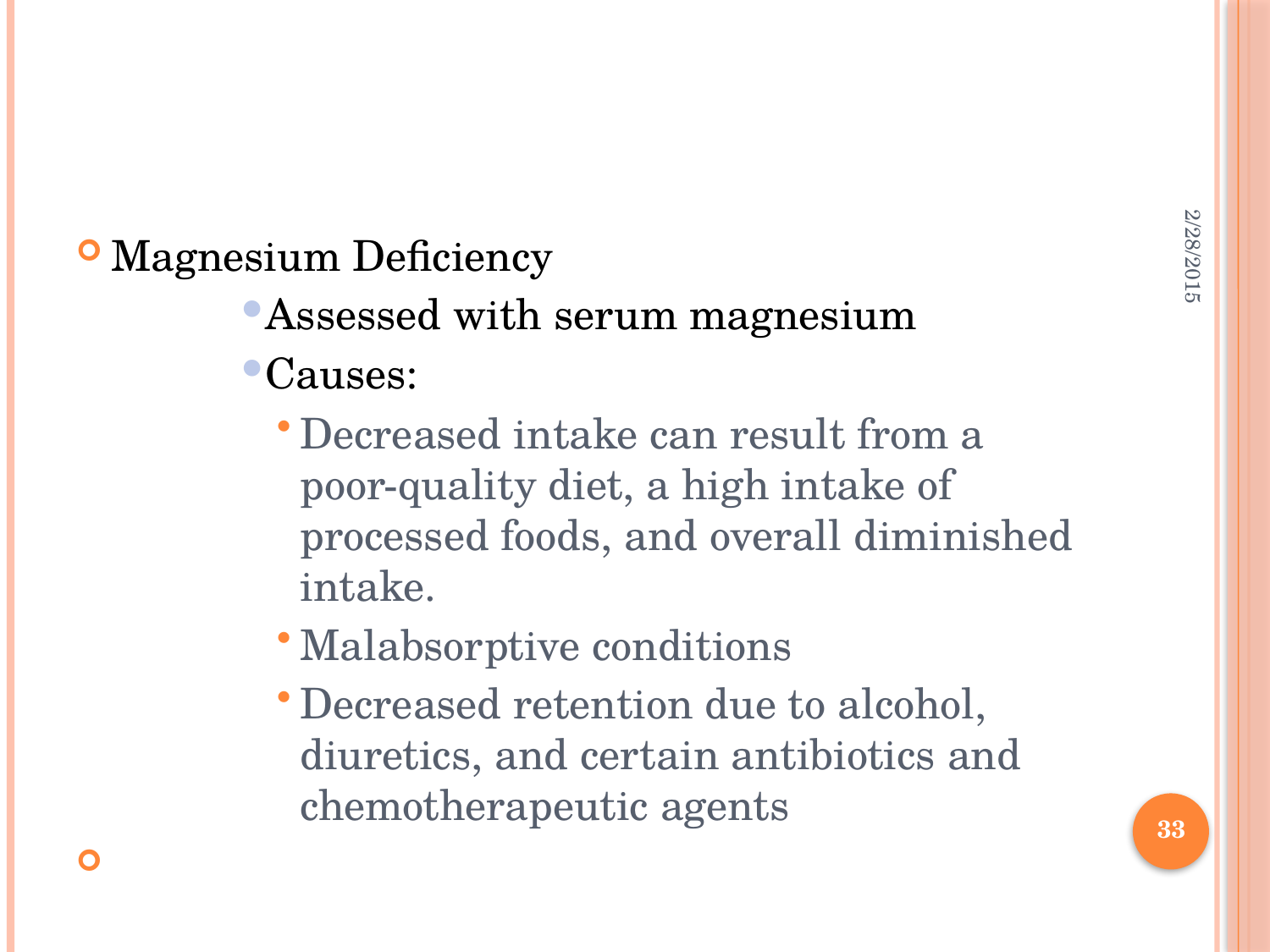

#
2/28/2015
Magnesium Deficiency
Assessed with serum magnesium
Causes:
Decreased intake can result from a poor-quality diet, a high intake of processed foods, and overall diminished intake.
Malabsorptive conditions
Decreased retention due to alcohol, diuretics, and certain antibiotics and chemotherapeutic agents

33